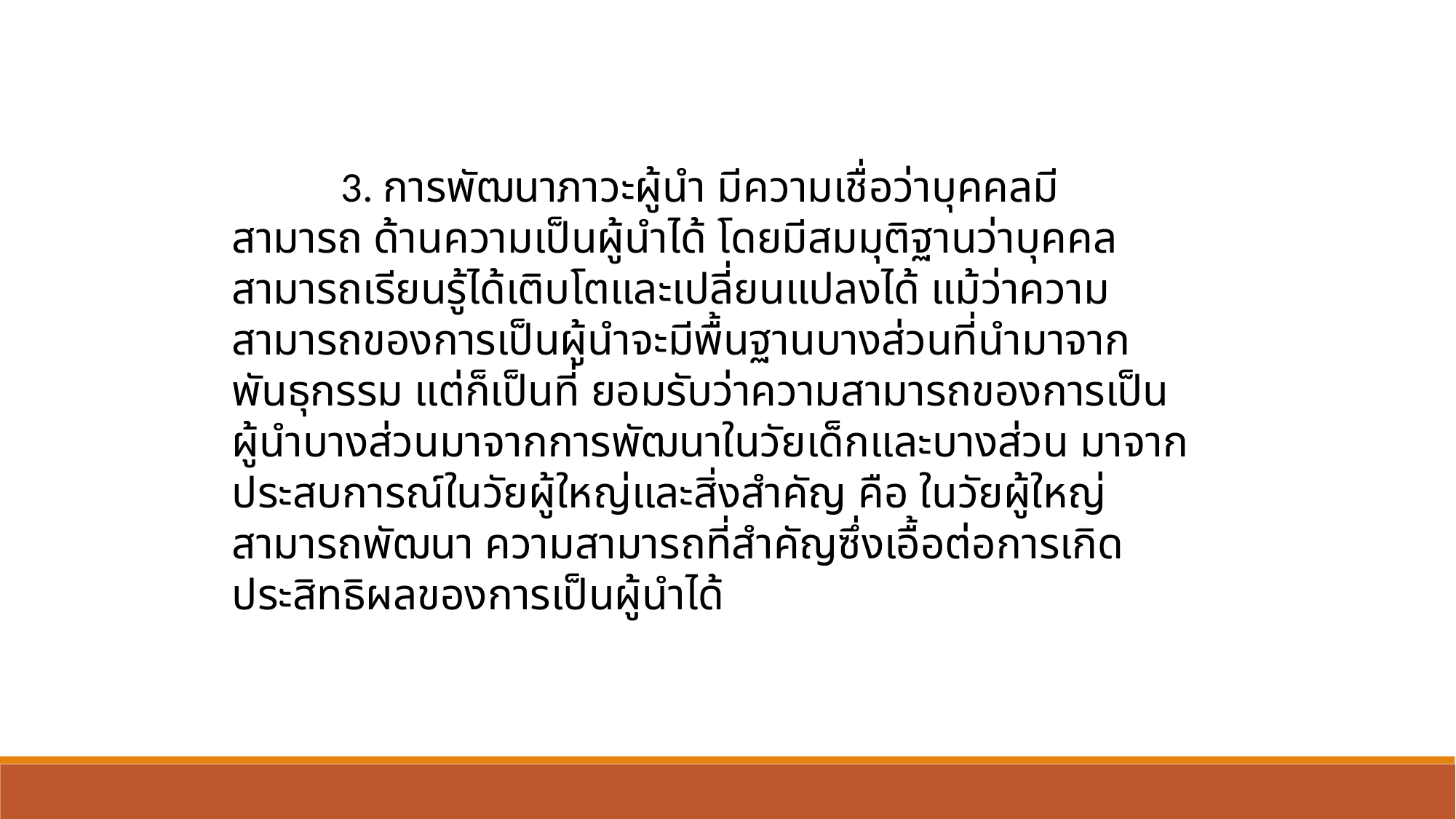

3. การพัฒนาภาวะผู้นำ มีความเชื่อว่าบุคคลมีสามารถ ด้านความเป็นผู้นำได้ โดยมีสมมุติฐานว่าบุคคลสามารถเรียนรู้ได้เติบโตและเปลี่ยนแปลงได้ แม้ว่าความสามารถของการเป็นผู้นำจะมีพื้นฐานบางส่วนที่นำมาจากพันธุกรรม แต่ก็เป็นที่ ยอมรับว่าความสามารถของการเป็นผู้นำบางส่วนมาจากการพัฒนาในวัยเด็กและบางส่วน มาจากประสบการณ์ในวัยผู้ใหญ่และสิ่งสำคัญ คือ ในวัยผู้ใหญ่สามารถพัฒนา ความสามารถที่สำคัญซึ่งเอื้อต่อการเกิดประสิทธิผลของการเป็นผู้นำได้